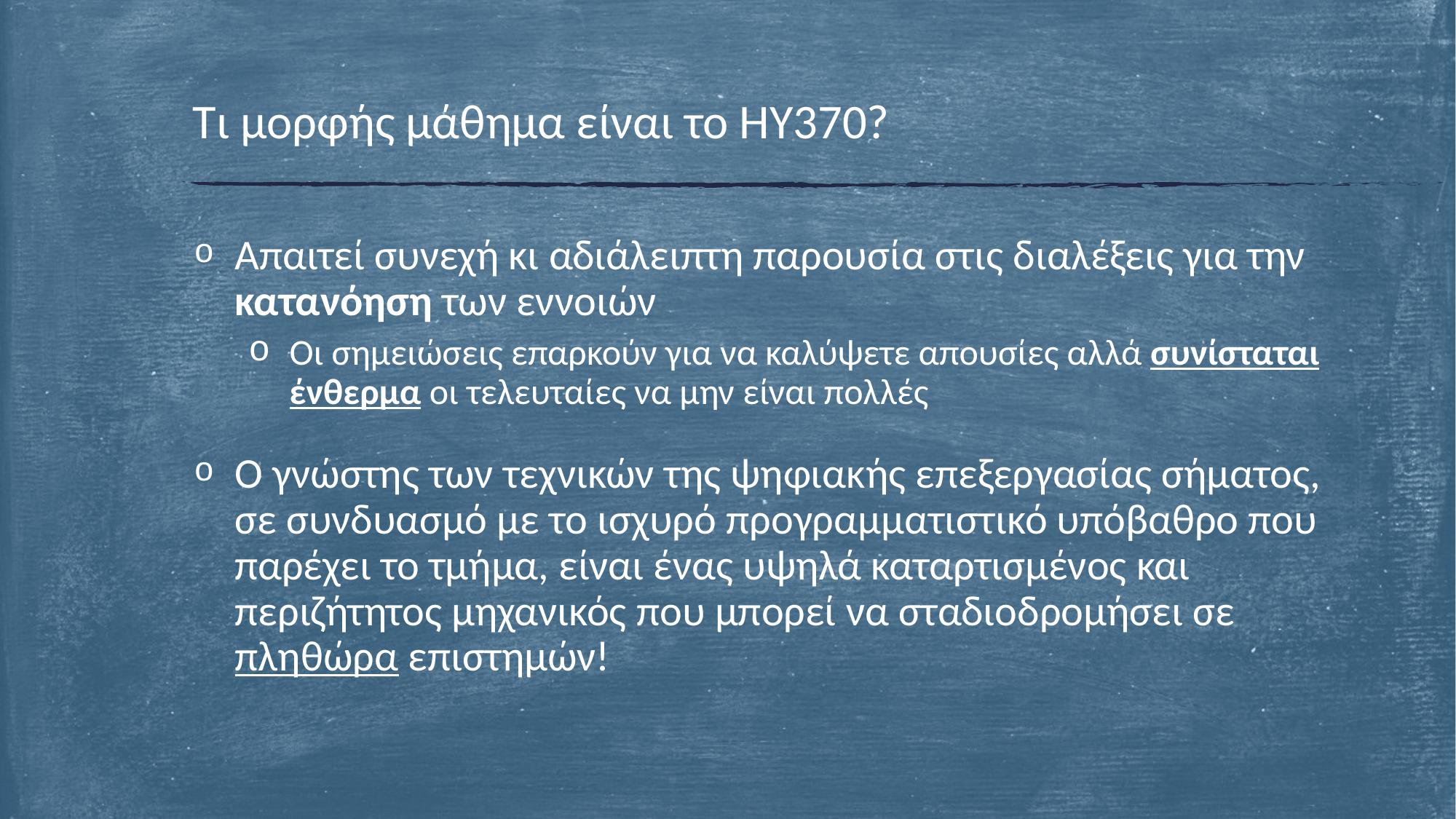

# Τι μορφής μάθημα είναι το ΗΥ370?
Απαιτεί συνεχή κι αδιάλειπτη παρουσία στις διαλέξεις για την κατανόηση των εννοιών
Οι σημειώσεις επαρκούν για να καλύψετε απουσίες αλλά συνίσταται ένθερμα οι τελευταίες να μην είναι πολλές
Ο γνώστης των τεχνικών της ψηφιακής επεξεργασίας σήματος, σε συνδυασμό με το ισχυρό προγραμματιστικό υπόβαθρο που παρέχει το τμήμα, είναι ένας υψηλά καταρτισμένος και περιζήτητος μηχανικός που μπορεί να σταδιοδρομήσει σε πληθώρα επιστημών!